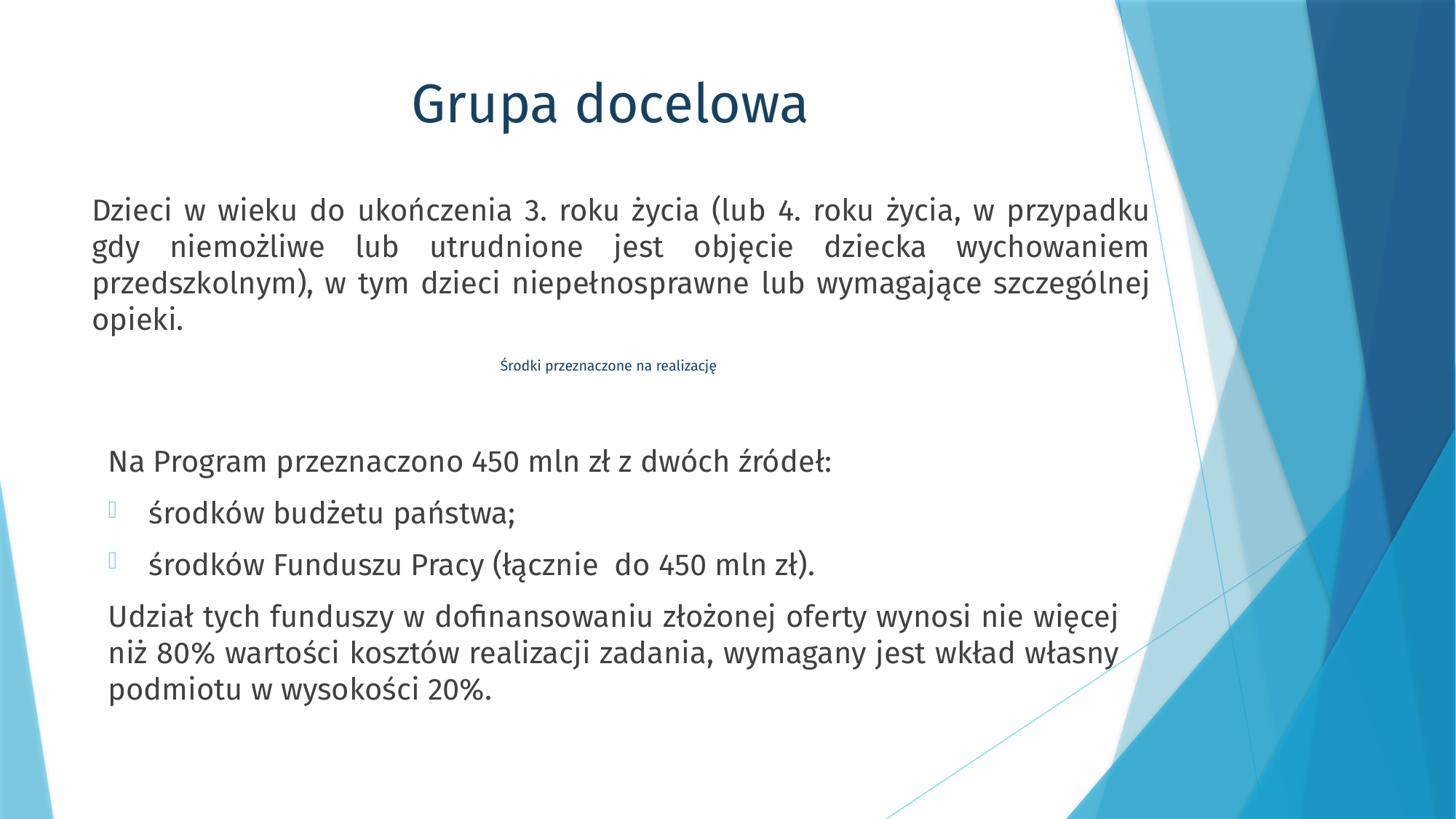

Grupa docelowa
Dzieci w wieku do ukończenia 3. roku życia (lub 4. roku życia, w przypadku gdy niemożliwe lub utrudnione jest objęcie dziecka wychowaniem przedszkolnym), w tym dzieci niepełnosprawne lub wymagające szczególnej opieki.

# Środki przeznaczone na realizację
Na Program przeznaczono 450 mln zł z dwóch źródeł:
środków budżetu państwa;
środków Funduszu Pracy (łącznie  do 450 mln zł).
Udział tych funduszy w dofinansowaniu złożonej oferty wynosi nie więcej niż 80% wartości kosztów realizacji zadania, wymagany jest wkład własny podmiotu w wysokości 20%.